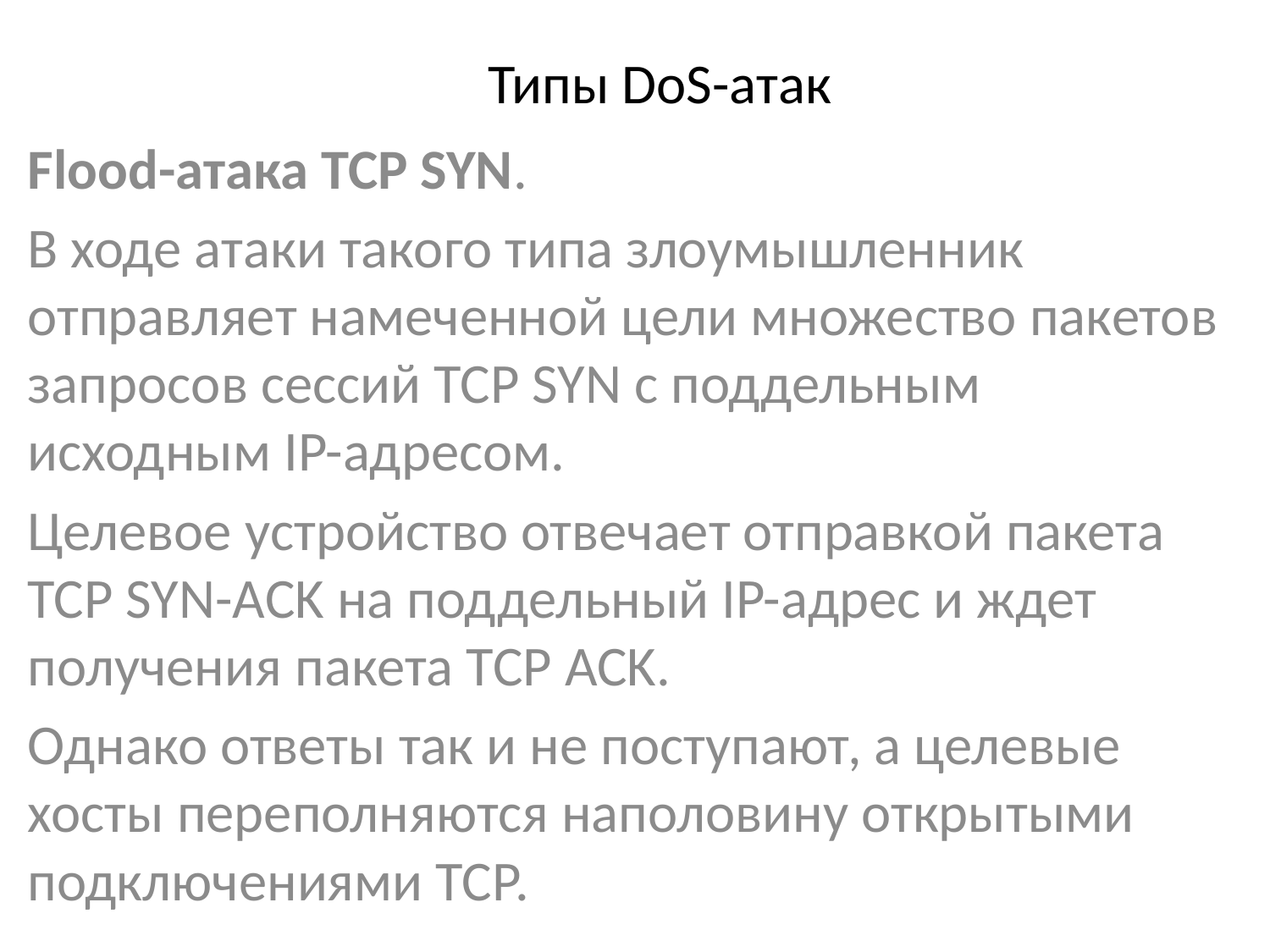

# Типы DoS-атак
Flood-атака TCP SYN.
В ходе атаки такого типа злоумышленник отправляет намеченной цели множество пакетов запросов сессий TCP SYN с поддельным исходным IP-адресом.
Целевое устройство отвечает отправкой пакета TCP SYN-ACK на поддельный IP-адрес и ждет получения пакета TCP ACK.
Однако ответы так и не поступают, а целевые хосты переполняются наполовину открытыми подключениями ТСР.